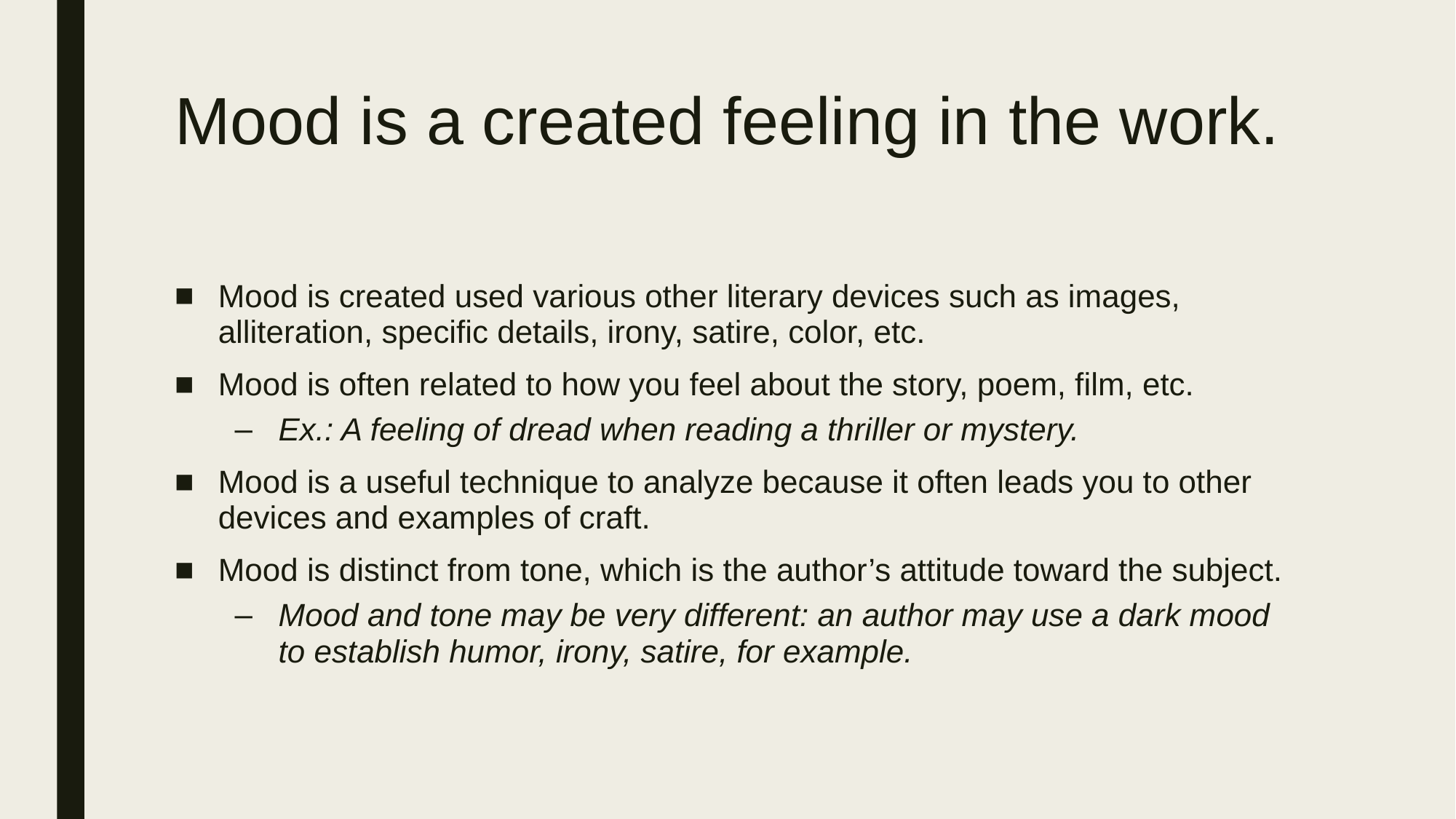

# Mood is a created feeling in the work.
Mood is created used various other literary devices such as images, alliteration, specific details, irony, satire, color, etc.
Mood is often related to how you feel about the story, poem, film, etc.
Ex.: A feeling of dread when reading a thriller or mystery.
Mood is a useful technique to analyze because it often leads you to other devices and examples of craft.
Mood is distinct from tone, which is the author’s attitude toward the subject.
Mood and tone may be very different: an author may use a dark mood to establish humor, irony, satire, for example.